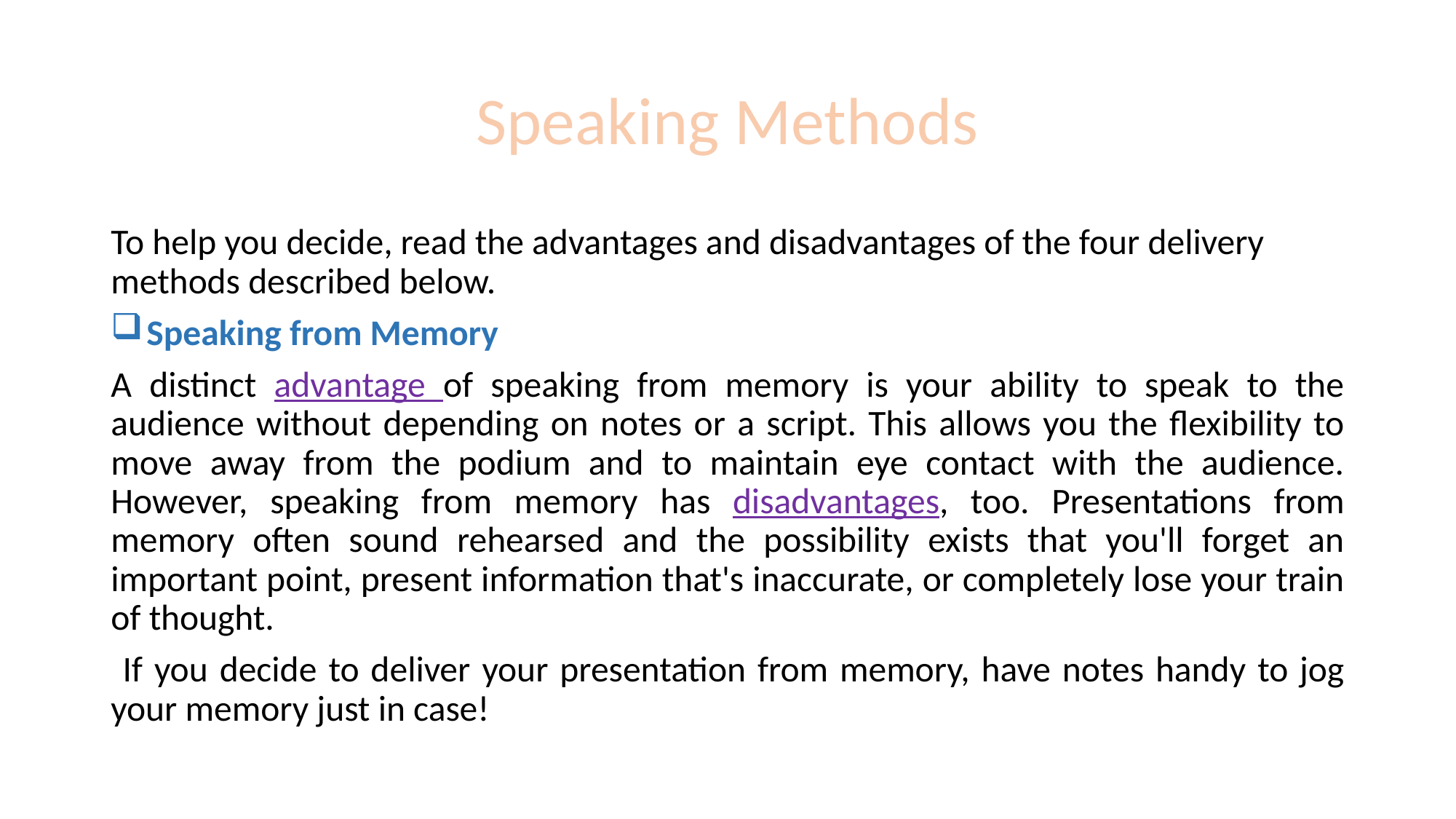

# Speaking Methods
To help you decide, read the advantages and disadvantages of the four delivery methods described below.
 Speaking from Memory
A distinct advantage of speaking from memory is your ability to speak to the audience without depending on notes or a script. This allows you the flexibility to move away from the podium and to maintain eye contact with the audience. However, speaking from memory has disadvantages, too. Presentations from memory often sound rehearsed and the possibility exists that you'll forget an important point, present information that's inaccurate, or completely lose your train of thought.
 If you decide to deliver your presentation from memory, have notes handy to jog your memory just in case!